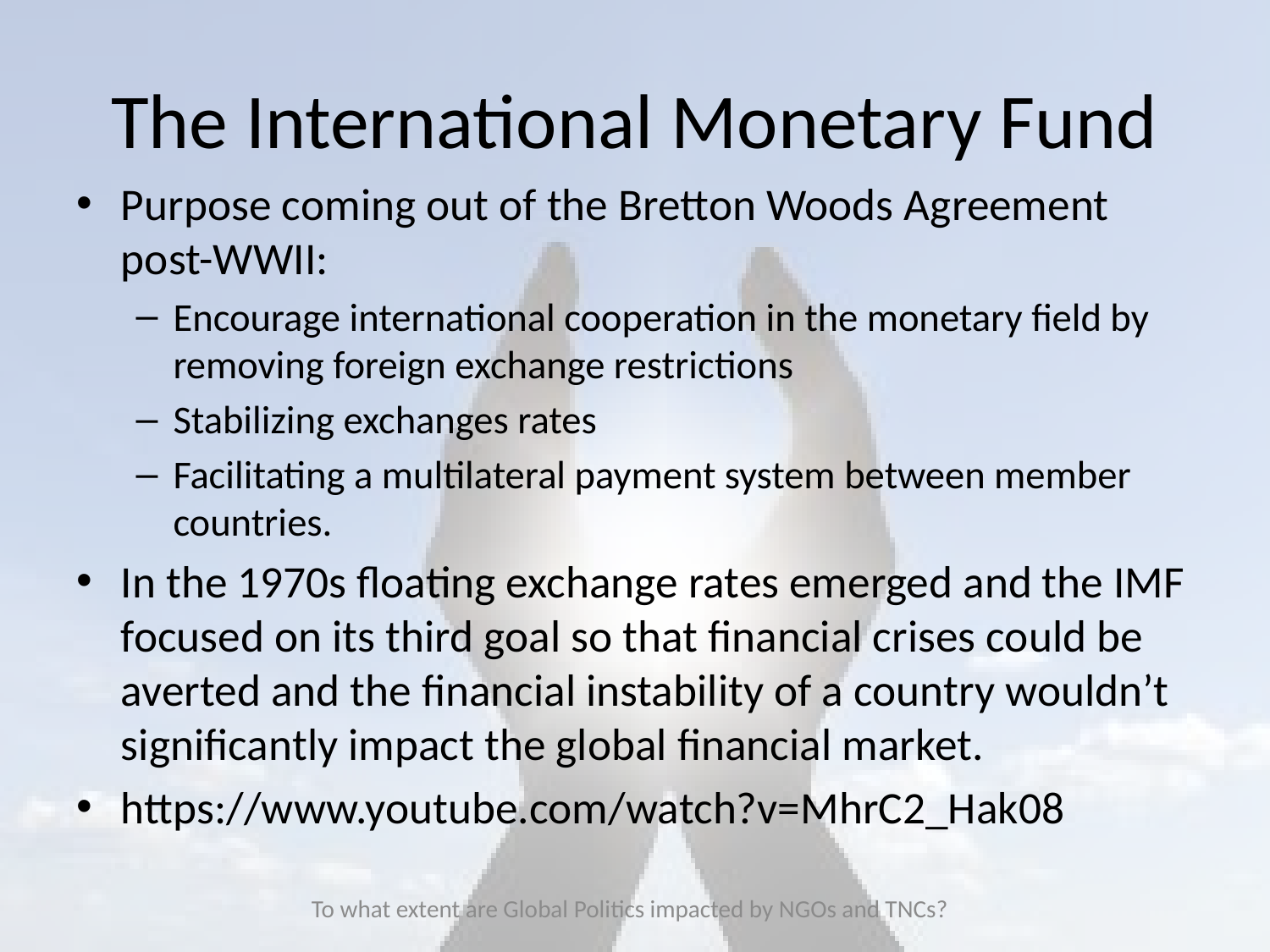

# The International Monetary Fund
Purpose coming out of the Bretton Woods Agreement post-WWII:
Encourage international cooperation in the monetary field by removing foreign exchange restrictions
Stabilizing exchanges rates
Facilitating a multilateral payment system between member countries.
In the 1970s floating exchange rates emerged and the IMF focused on its third goal so that financial crises could be averted and the financial instability of a country wouldn’t significantly impact the global financial market.
https://www.youtube.com/watch?v=MhrC2_Hak08
To what extent are Global Politics impacted by NGOs and TNCs?